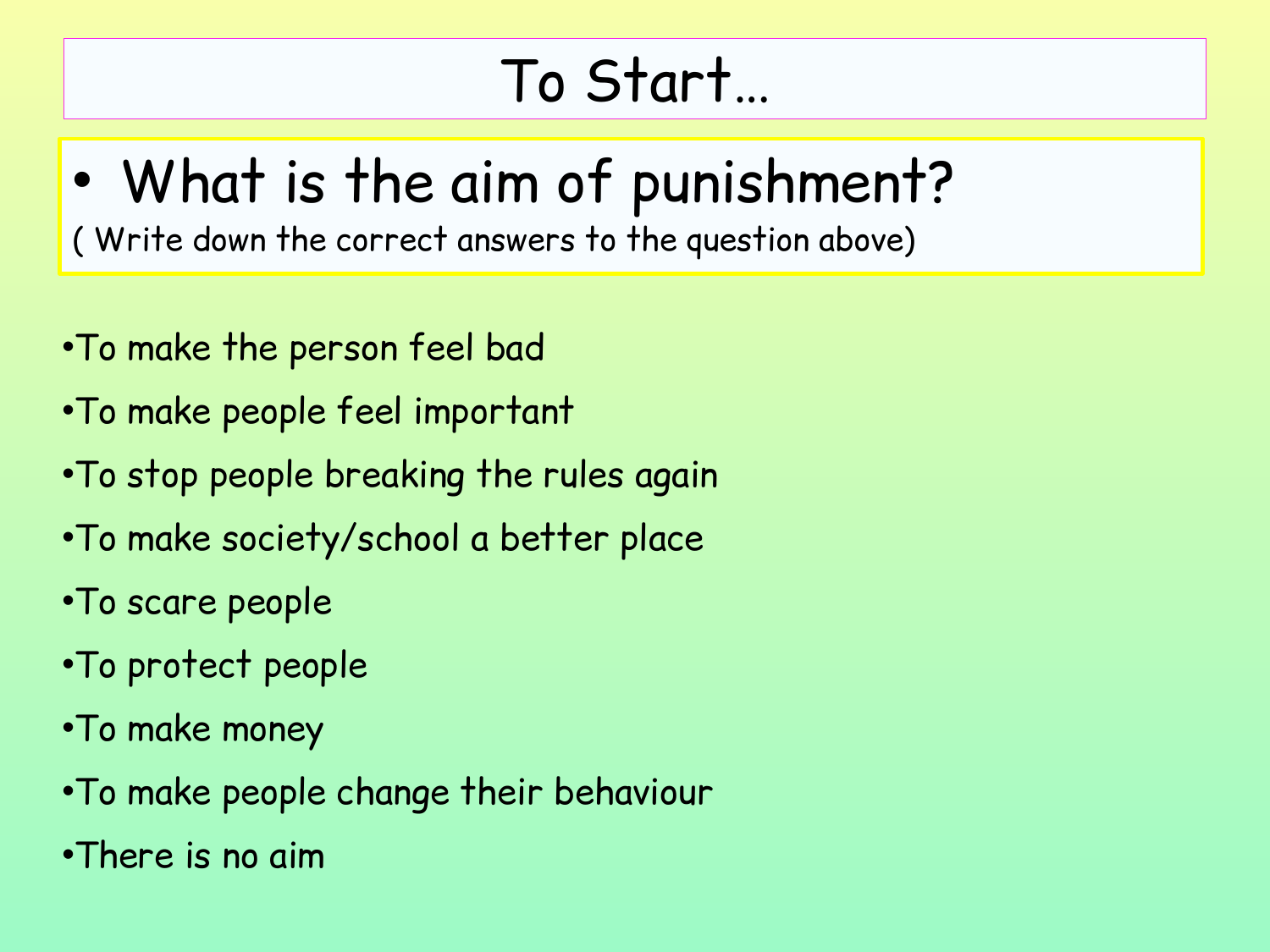

# To Start…
What is the aim of punishment?
( Write down the correct answers to the question above)
To make the person feel bad
To make people feel important
To stop people breaking the rules again
To make society/school a better place
To scare people
To protect people
To make money
To make people change their behaviour
There is no aim